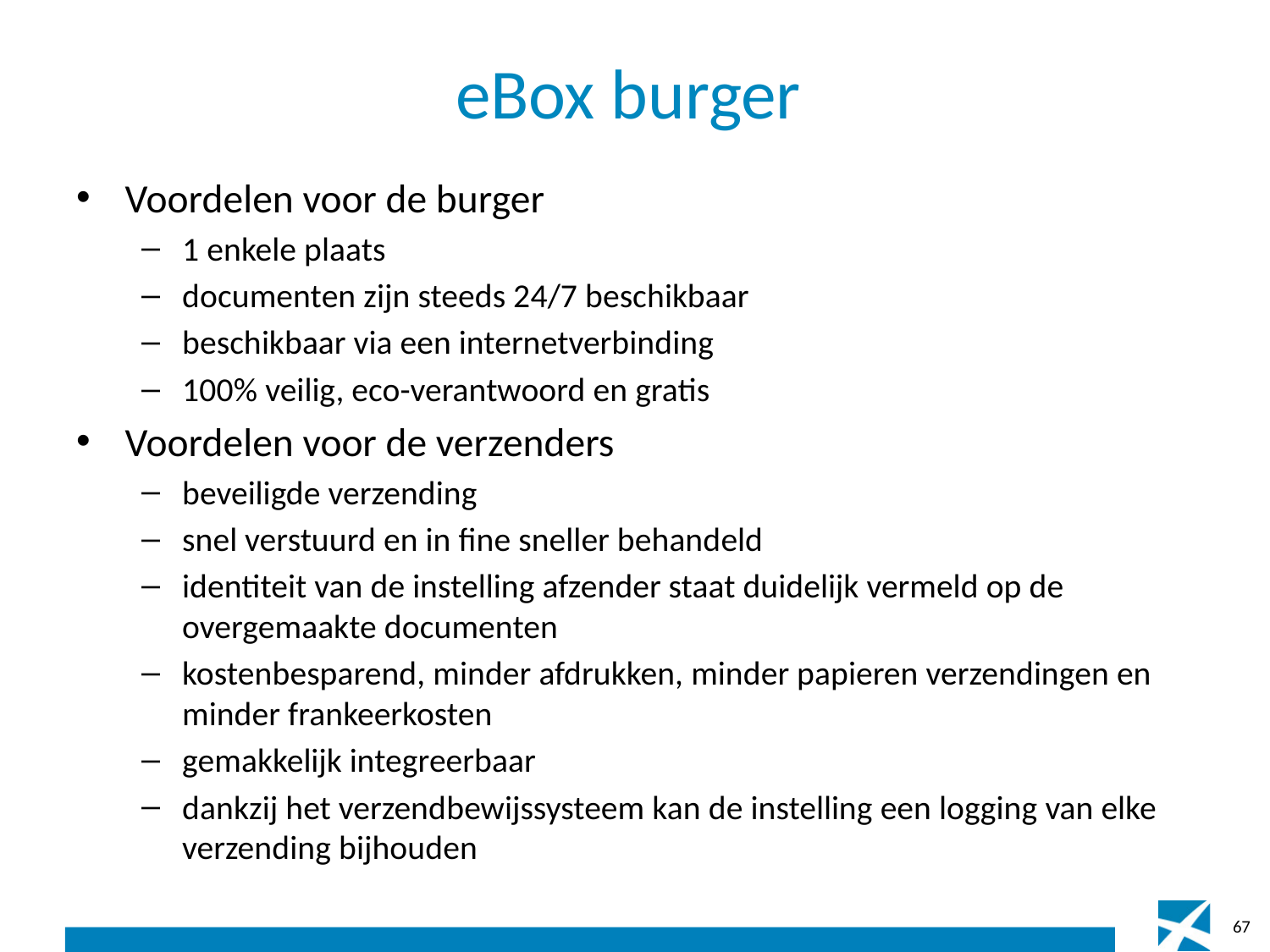

# eBox burger
Voordelen voor de burger
1 enkele plaats
documenten zijn steeds 24/7 beschikbaar
beschikbaar via een internetverbinding
100% veilig, eco-verantwoord en gratis
Voordelen voor de verzenders
beveiligde verzending
snel verstuurd en in fine sneller behandeld
identiteit van de instelling afzender staat duidelijk vermeld op de overgemaakte documenten
kostenbesparend, minder afdrukken, minder papieren verzendingen en minder frankeerkosten
gemakkelijk integreerbaar
dankzij het verzendbewijssysteem kan de instelling een logging van elke verzending bijhouden

67